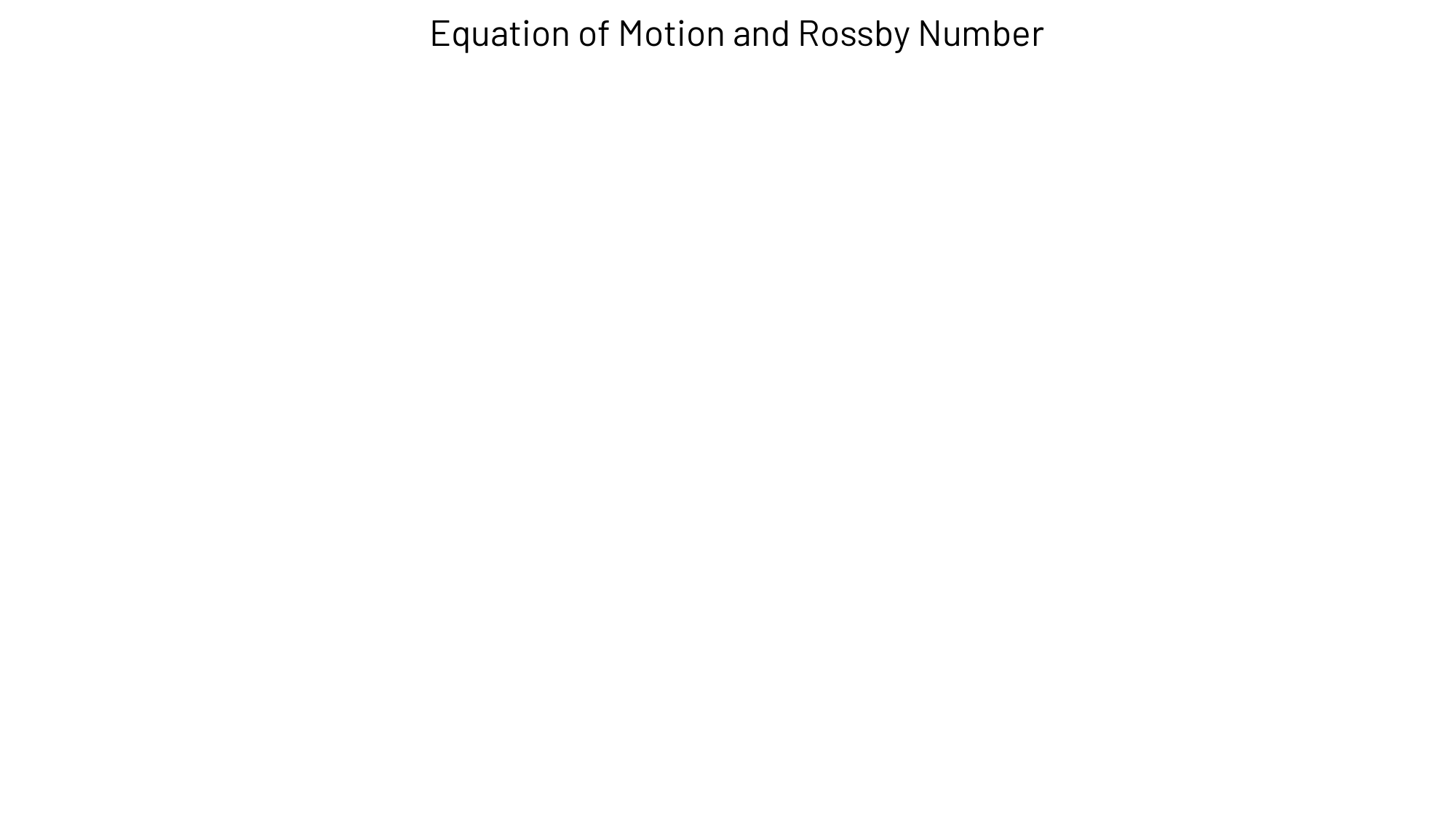

# Equation of Motion and Rossby Number